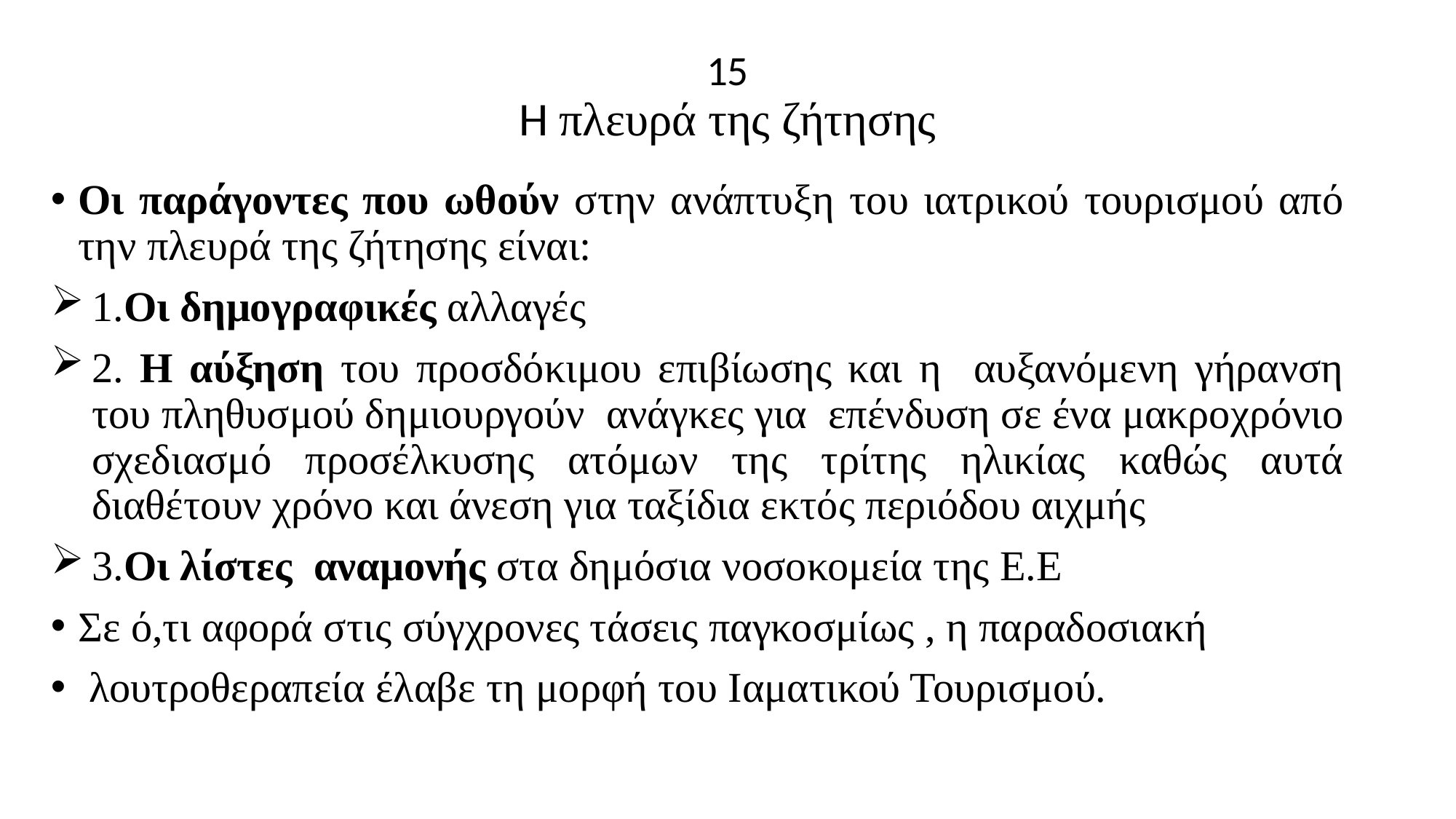

# 15 Η πλευρά της ζήτησης
Οι παράγοντες που ωθούν στην ανάπτυξη του ιατρικού τουρισμού από την πλευρά της ζήτησης είναι:
1.Οι δημογραφικές αλλαγές
2. Η αύξηση του προσδόκιμου επιβίωσης και η  αυξανόμενη γήρανση του πληθυσμού δημιουργούν  ανάγκες για  επένδυση σε ένα μακροχρόνιο σχεδιασμό προσέλκυσης ατόμων της τρίτης ηλικίας καθώς αυτά διαθέτουν χρόνο και άνεση για ταξίδια εκτός περιόδου αιχμής
3.Οι λίστες  αναμονής στα δημόσια νοσοκομεία της Ε.Ε
Σε ό,τι αφορά στις σύγχρονες τάσεις παγκοσμίως , η παραδοσιακή
 λουτροθεραπεία έλαβε τη μορφή του Ιαματικού Τουρισμού.